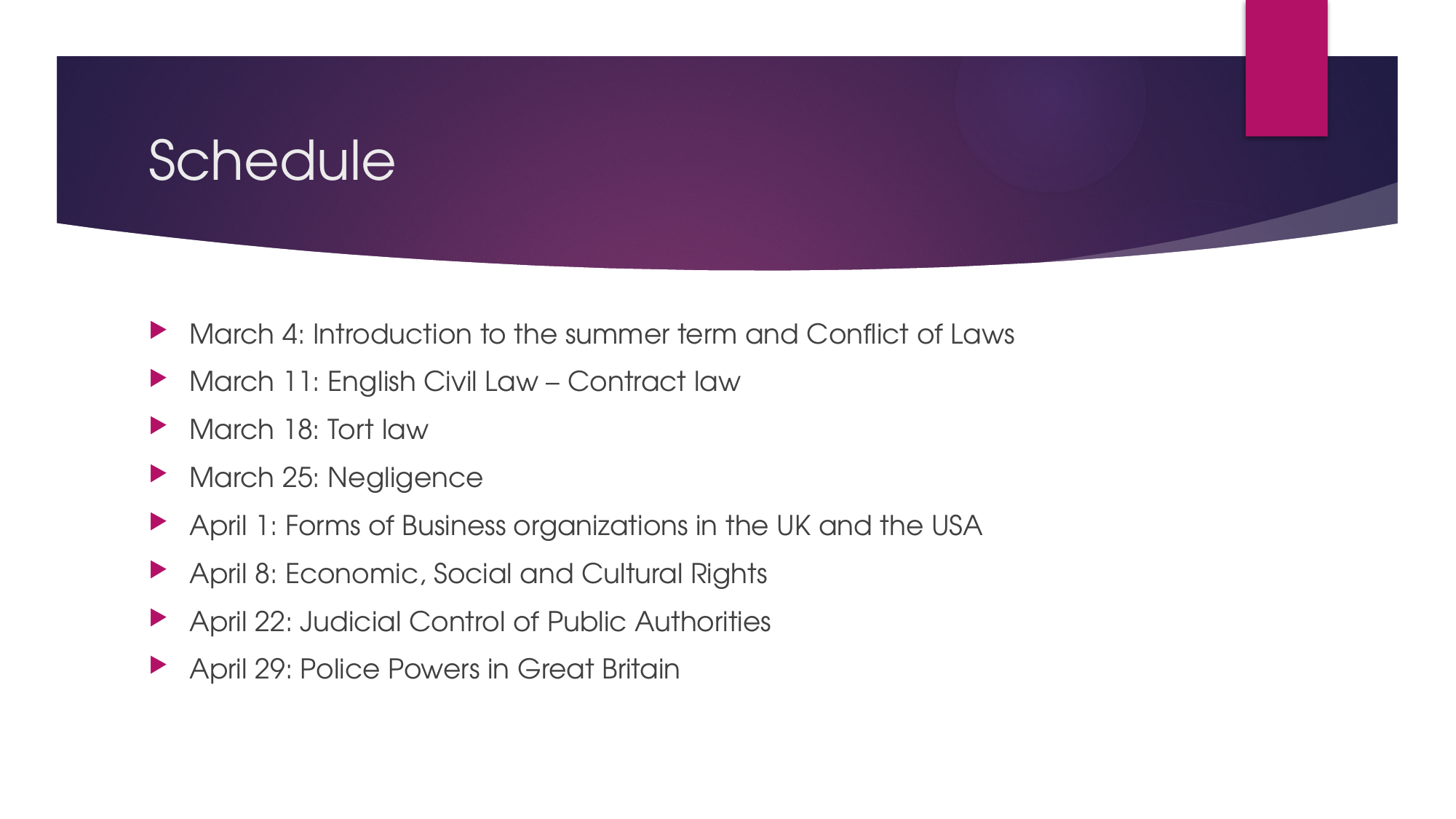

# Schedule
March 4: Introduction to the summer term and Conflict of Laws
March 11: English Civil Law – Contract law
March 18: Tort law
March 25: Negligence
April 1: Forms of Business organizations in the UK and the USA
April 8: Economic, Social and Cultural Rights
April 22: Judicial Control of Public Authorities
April 29: Police Powers in Great Britain